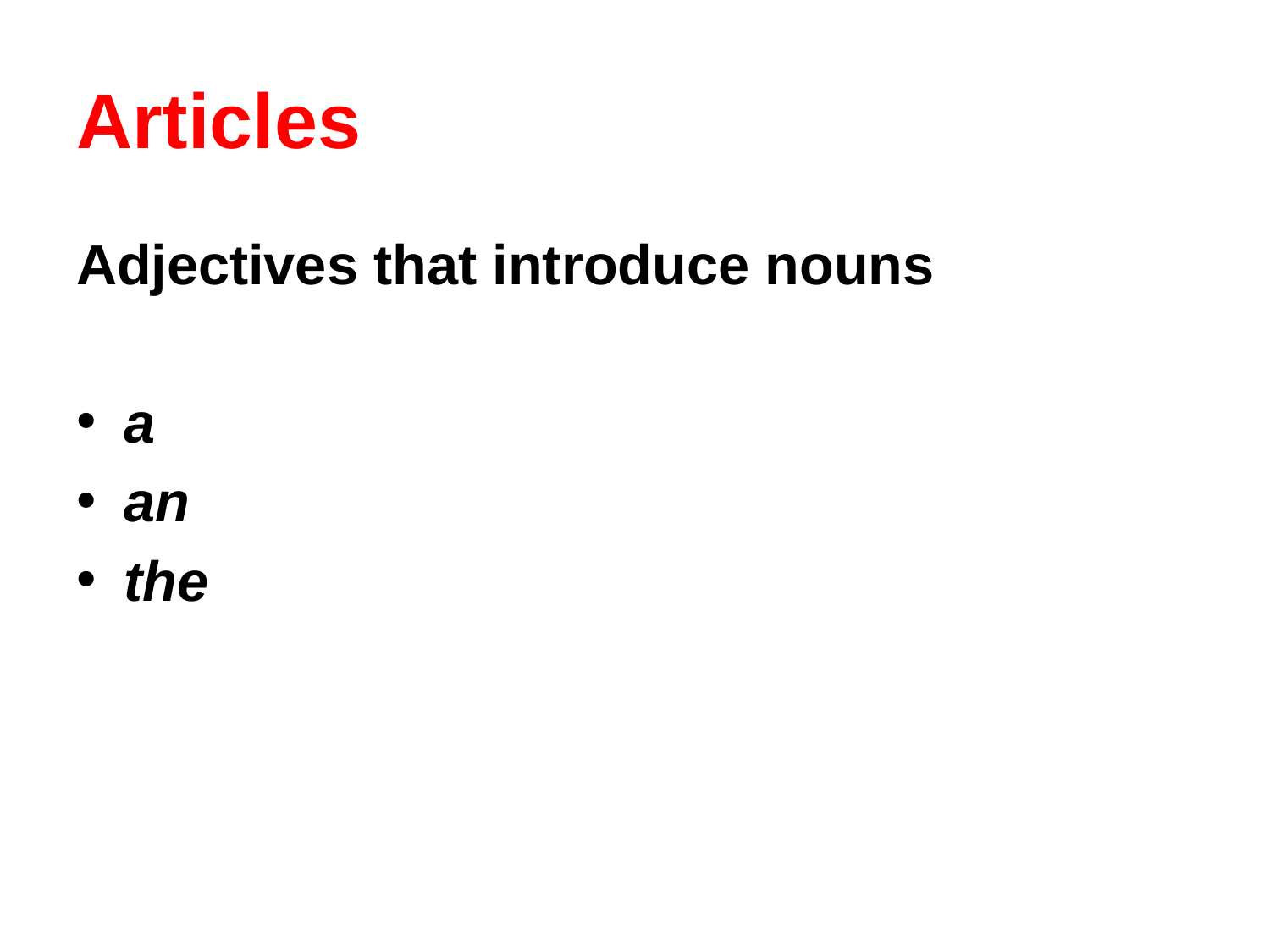

# Articles
Adjectives that introduce nouns

a
an
the